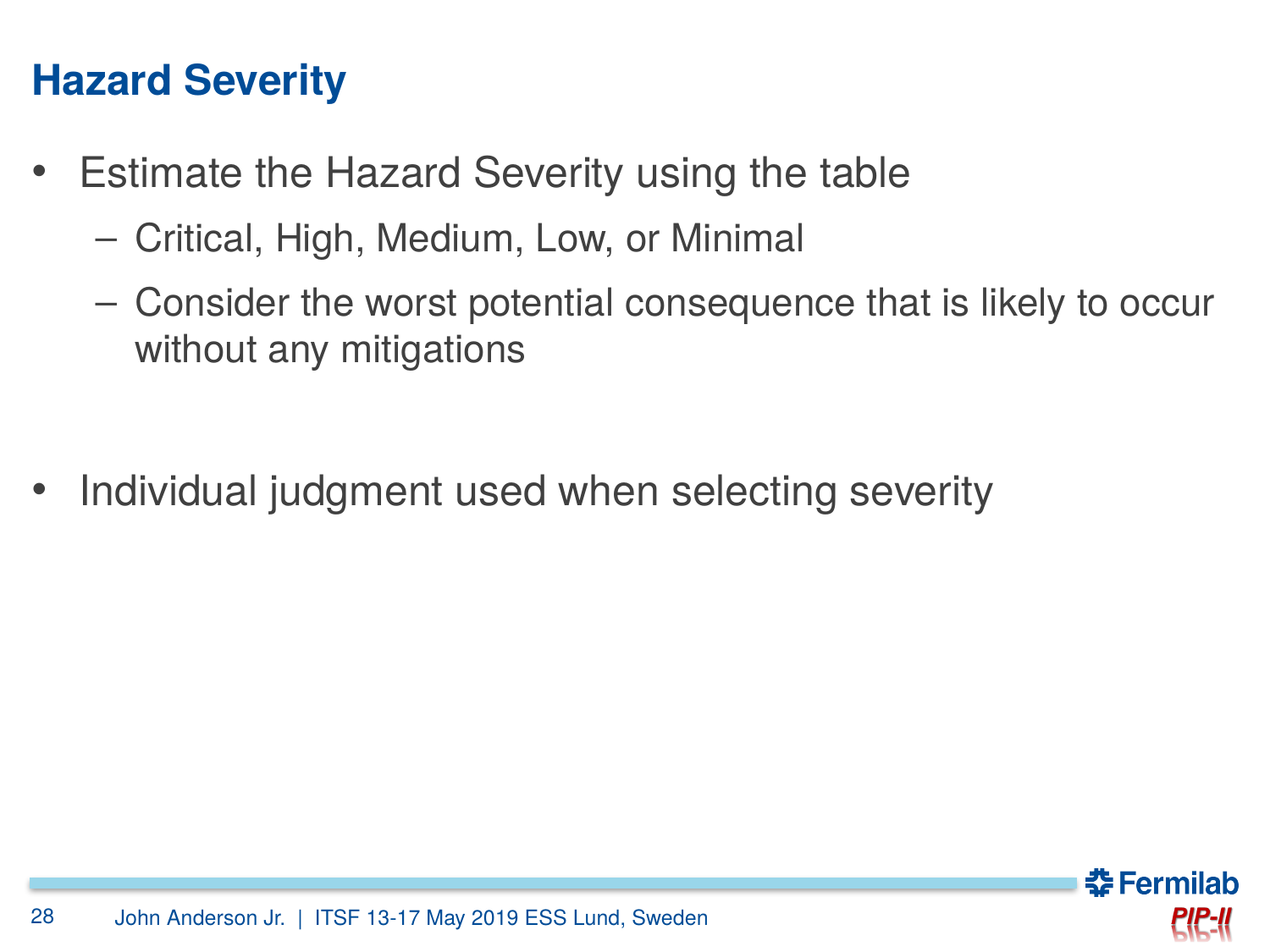

# Hazard Severity
Estimate the Hazard Severity using the table
Critical, High, Medium, Low, or Minimal
Consider the worst potential consequence that is likely to occur without any mitigations

Individual judgment used when selecting severity

28
John Anderson Jr.  |  ITSF 13-17 May 2019 ESS Lund, Sweden